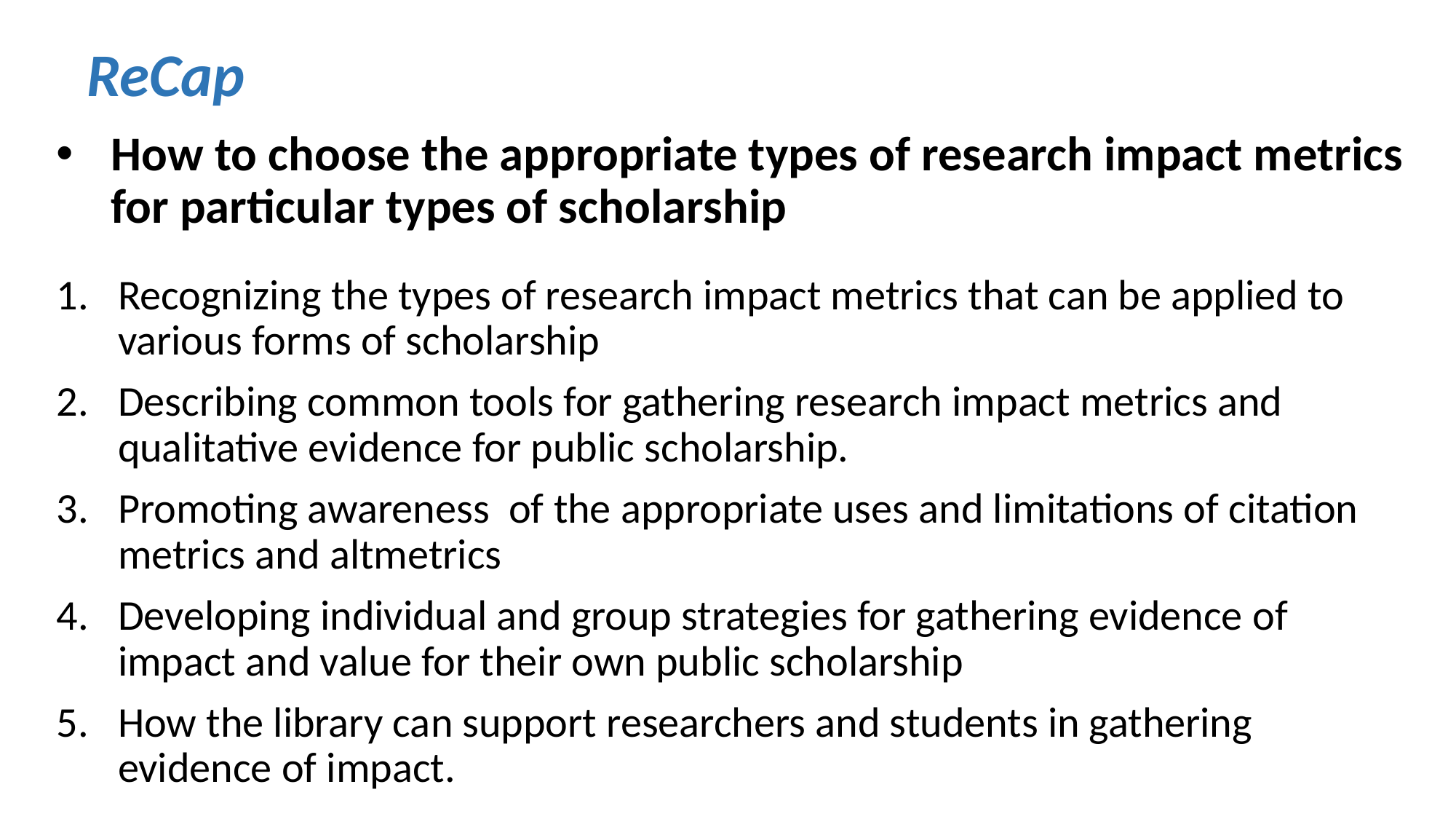

ReCap
# How to choose the appropriate types of research impact metrics for particular types of scholarship
Recognizing the types of research impact metrics that can be applied to various forms of scholarship
Describing common tools for gathering research impact metrics and qualitative evidence for public scholarship.
Promoting awareness  of the appropriate uses and limitations of citation metrics and altmetrics
Developing individual and group strategies for gathering evidence of impact and value for their own public scholarship
How the library can support researchers and students in gathering evidence of impact.